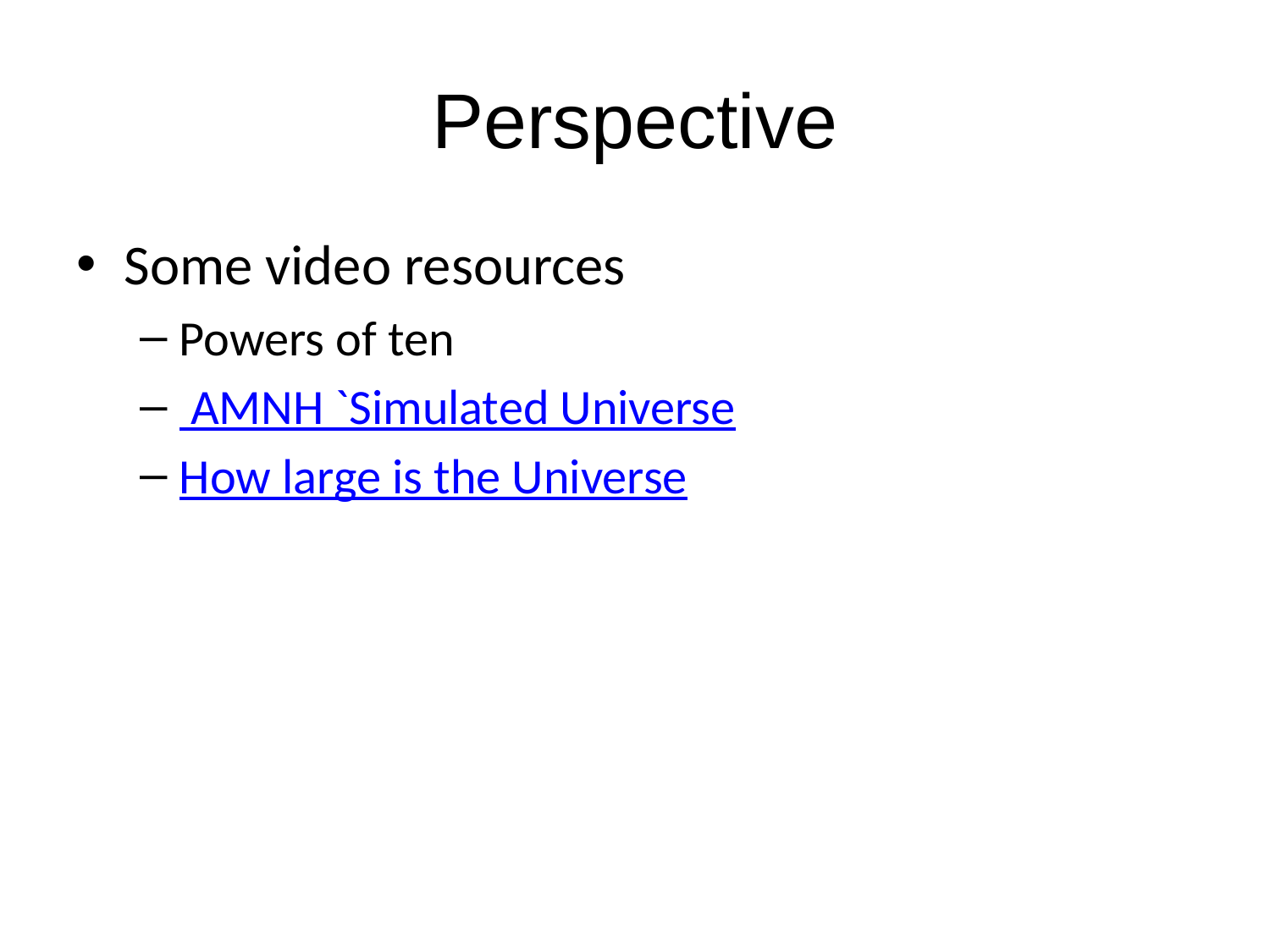

# Perspective
Some video resources
Powers of ten
 AMNH `Simulated Universe
How large is the Universe